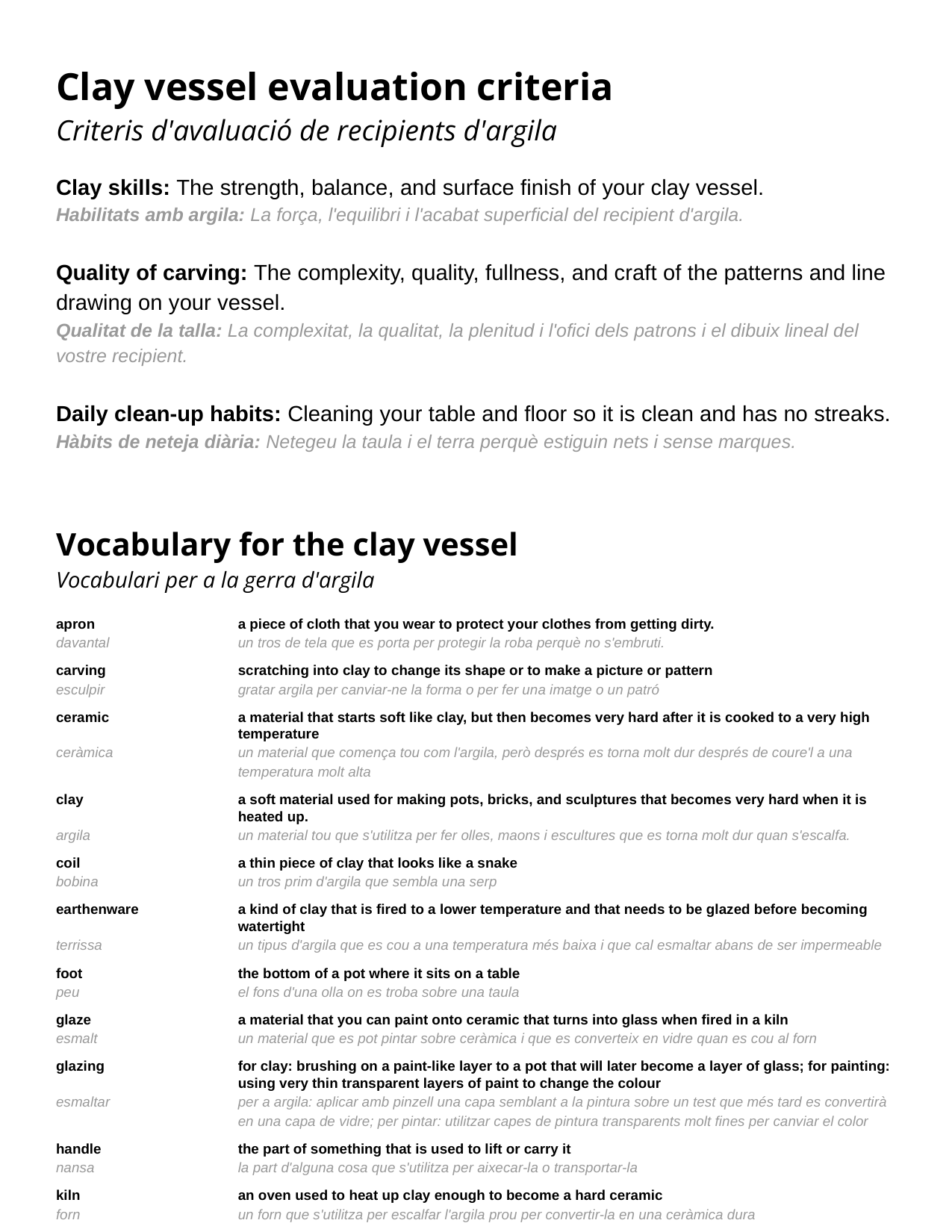

Clay vessel evaluation criteria
Criteris d'avaluació de recipients d'argila

Clay skills: The strength, balance, and surface finish of your clay vessel.
Habilitats amb argila: La força, l'equilibri i l'acabat superficial del recipient d'argila.

Quality of carving: The complexity, quality, fullness, and craft of the patterns and line drawing on your vessel.
Qualitat de la talla: La complexitat, la qualitat, la plenitud i l'ofici dels patrons i el dibuix lineal del vostre recipient.

Daily clean-up habits: Cleaning your table and floor so it is clean and has no streaks.
Hàbits de neteja diària: Netegeu la taula i el terra perquè estiguin nets i sense marques.

Vocabulary for the clay vessel
Vocabulari per a la gerra d'argila

apron	a piece of cloth that you wear to protect your clothes from getting dirty.
davantal	un tros de tela que es porta per protegir la roba perquè no s'embruti.
carving	scratching into clay to change its shape or to make a picture or pattern
esculpir	gratar argila per canviar-ne la forma o per fer una imatge o un patró
ceramic	a material that starts soft like clay, but then becomes very hard after it is cooked to a very high temperature
ceràmica	un material que comença tou com l'argila, però després es torna molt dur després de coure'l a una temperatura molt alta
clay	a soft material used for making pots, bricks, and sculptures that becomes very hard when it is heated up.
argila	un material tou que s'utilitza per fer olles, maons i escultures que es torna molt dur quan s'escalfa.
coil	a thin piece of clay that looks like a snake
bobina	un tros prim d'argila que sembla una serp
earthenware	a kind of clay that is fired to a lower temperature and that needs to be glazed before becoming watertight
terrissa	un tipus d'argila que es cou a una temperatura més baixa i que cal esmaltar abans de ser impermeable
foot	the bottom of a pot where it sits on a table
peu	el fons d'una olla on es troba sobre una taula
glaze	a material that you can paint onto ceramic that turns into glass when fired in a kiln
esmalt	un material que es pot pintar sobre ceràmica i que es converteix en vidre quan es cou al forn
glazing	for clay: brushing on a paint-like layer to a pot that will later become a layer of glass; for painting: using very thin transparent layers of paint to change the colour
esmaltar	per a argila: aplicar amb pinzell una capa semblant a la pintura sobre un test que més tard es convertirà en una capa de vidre; per pintar: utilitzar capes de pintura transparents molt fines per canviar el color
handle	the part of something that is used to lift or carry it
nansa	la part d'alguna cosa que s'utilitza per aixecar-la o transportar-la
kiln	an oven used to heat up clay enough to become a hard ceramic
forn	un forn que s'utilitza per escalfar l'argila prou per convertir-la en una ceràmica dura